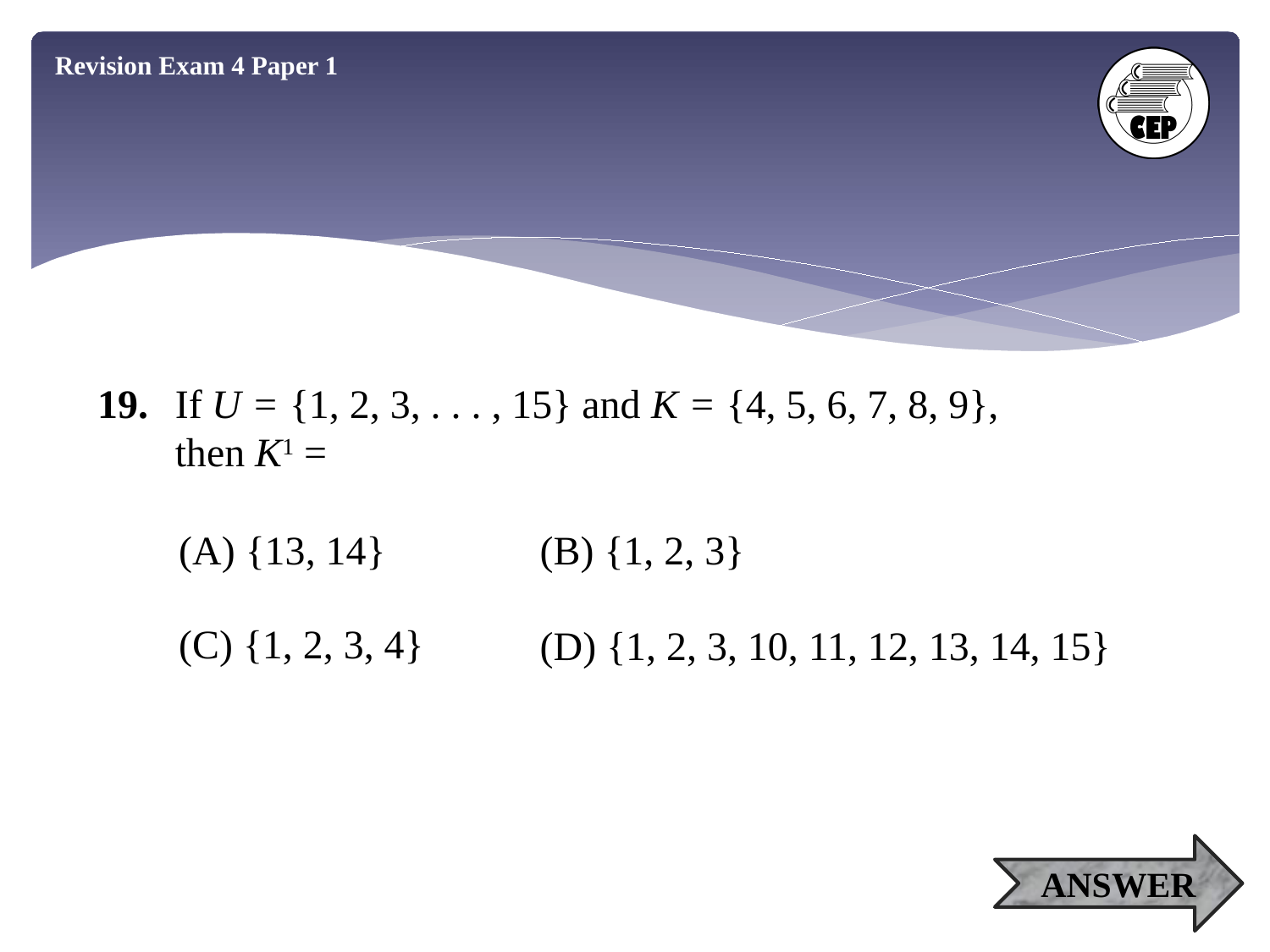

Revision Exam 4 Paper 1
19.
If U = {1, 2, 3, . . . , 15} and K = {4, 5, 6, 7, 8, 9},
then K1 =
(A) {13, 14}
(B) {1, 2, 3}
(C) {1, 2, 3, 4}
(D) {1, 2, 3, 10, 11, 12, 13, 14, 15}
ANSWER